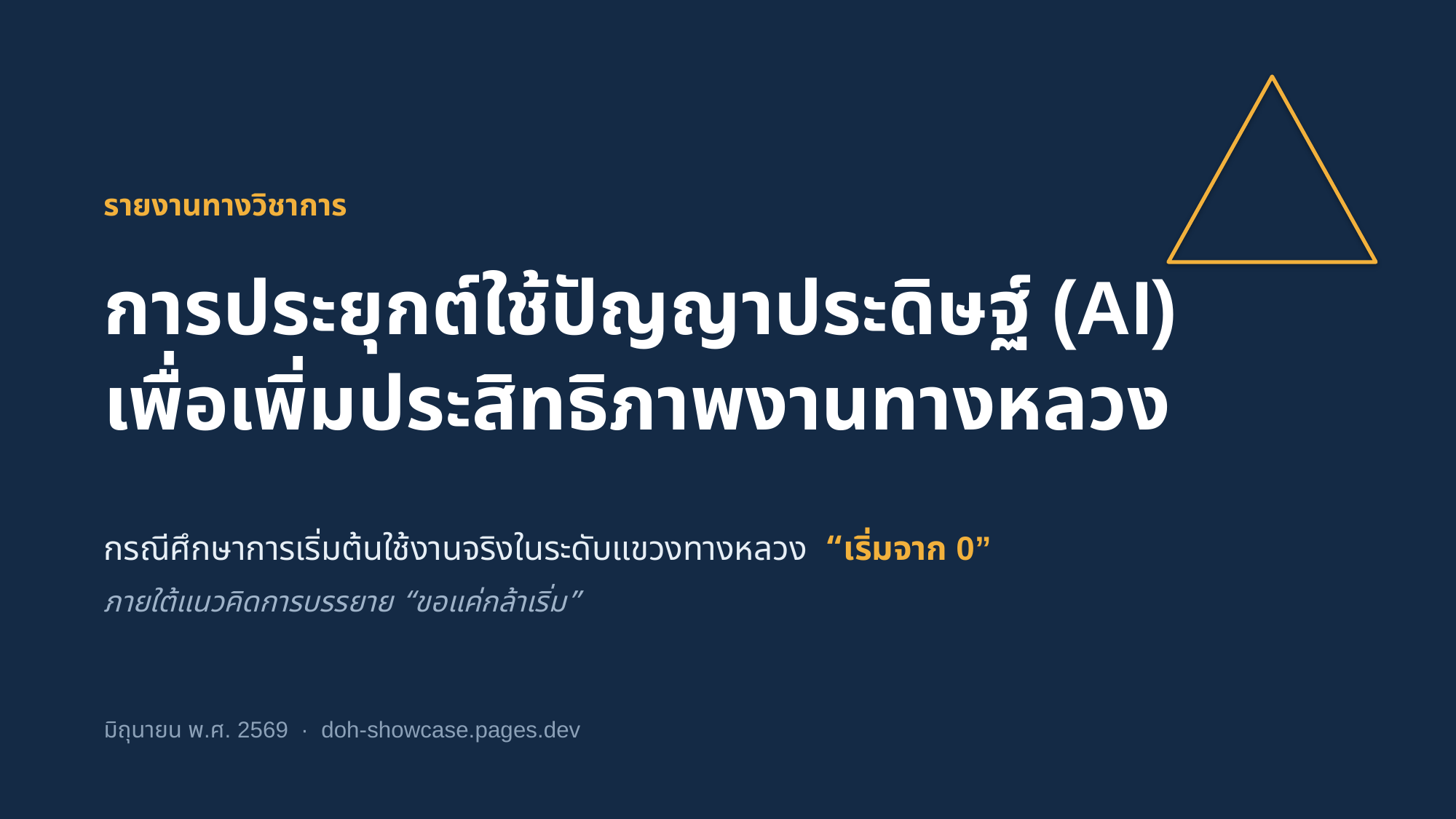

รายงานทางวิชาการ
การประยุกต์ใช้ปัญญาประดิษฐ์ (AI)
เพื่อเพิ่มประสิทธิภาพงานทางหลวง
กรณีศึกษาการเริ่มต้นใช้งานจริงในระดับแขวงทางหลวง  “เริ่มจาก 0”
ภายใต้แนวคิดการบรรยาย “ขอแค่กล้าเริ่ม”
มิถุนายน พ.ศ. 2569  ·  doh-showcase.pages.dev